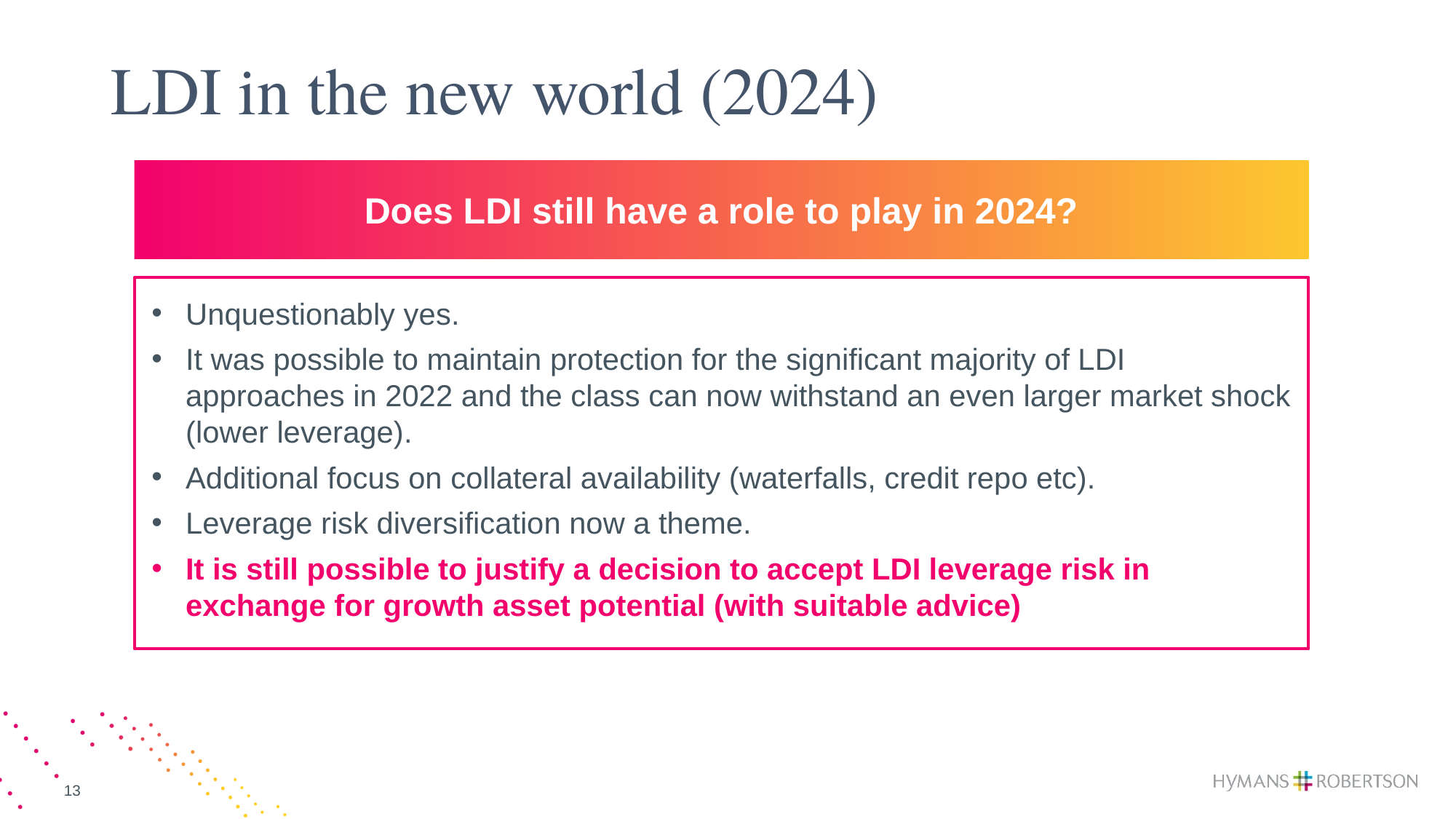

# LDI in the new world (2024)
Does LDI still have a role to play in 2024?
Unquestionably yes.
It was possible to maintain protection for the significant majority of LDI approaches in 2022 and the class can now withstand an even larger market shock (lower leverage).
Additional focus on collateral availability (waterfalls, credit repo etc).
Leverage risk diversification now a theme.
It is still possible to justify a decision to accept LDI leverage risk in exchange for growth asset potential (with suitable advice)